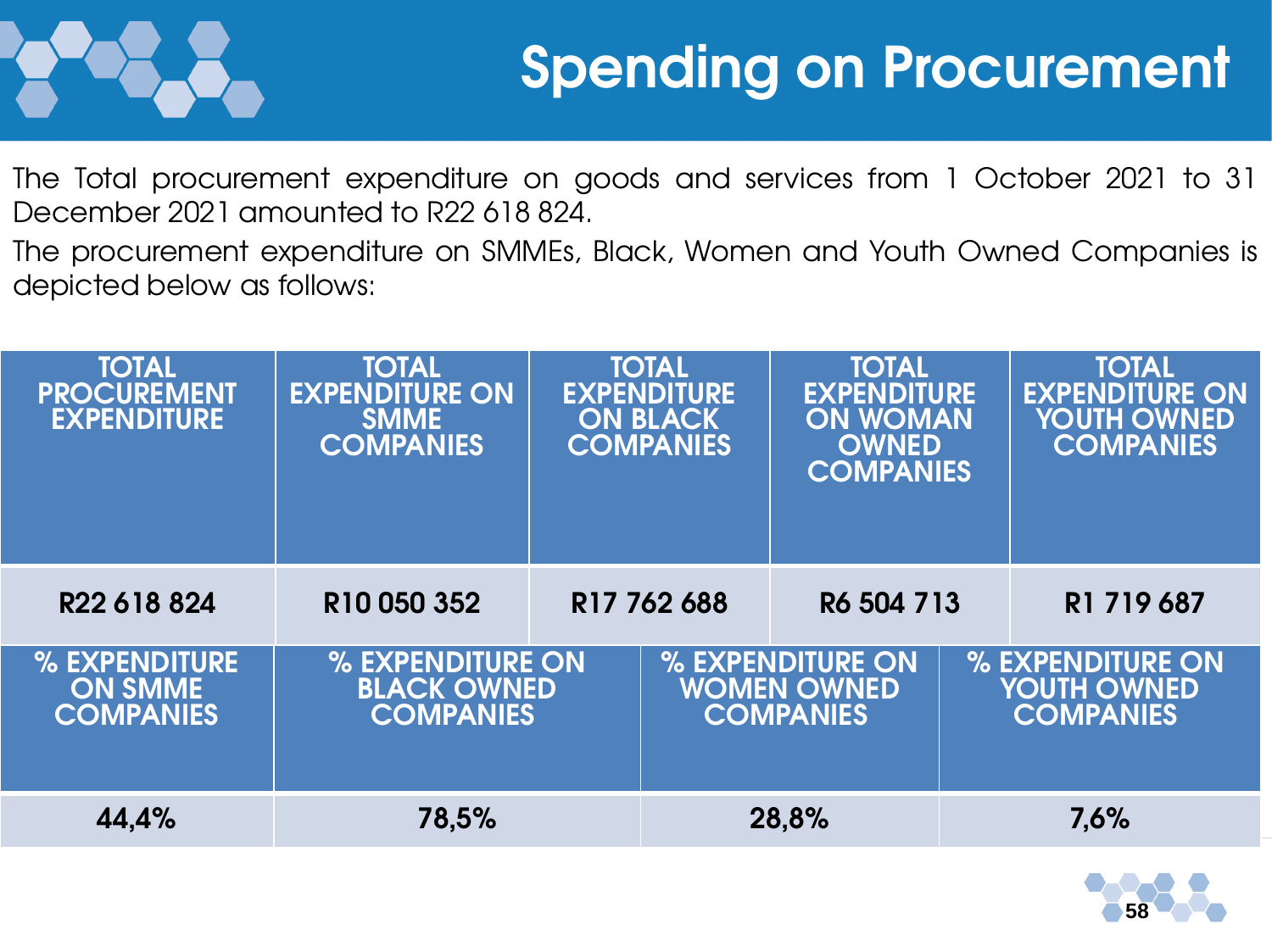

Spending on Procurement
The Total procurement expenditure on goods and services from 1 October 2021 to 31 December 2021 amounted to R22 618 824.
The procurement expenditure on SMMEs, Black, Women and Youth Owned Companies is depicted below as follows:

| TOTAL PROCUREMENT EXPENDITURE | TOTAL EXPENDITURE ON SMME COMPANIES | TOTAL EXPENDITURE ON BLACK COMPANIES | TOTAL EXPENDITURE ON WOMAN OWNED COMPANIES | TOTAL EXPENDITURE ON YOUTH OWNED COMPANIES |
| --- | --- | --- | --- | --- |
| R22 618 824 | R10 050 352 | R17 762 688 | R6 504 713 | R1 719 687 |
| % EXPENDITURE ON SMME COMPANIES | % EXPENDITURE ON BLACK OWNED COMPANIES | % EXPENDITURE ON WOMEN OWNED COMPANIES | % EXPENDITURE ON YOUTH OWNED COMPANIES |
| --- | --- | --- | --- |
| 44,4% | 78,5% | 28,8% | 7,6% |
58